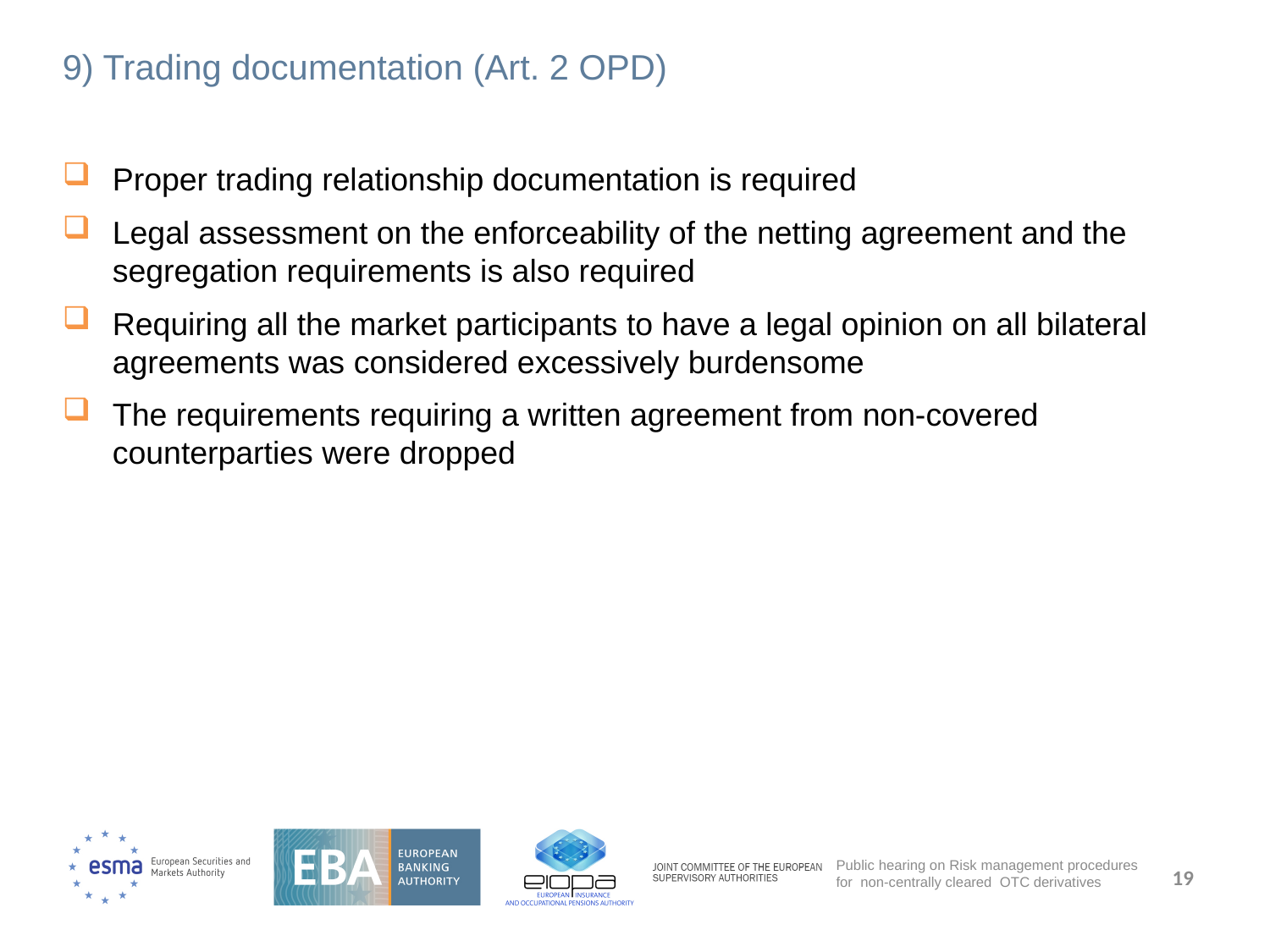

# 9) Trading documentation (Art. 2 OPD)
Proper trading relationship documentation is required
Legal assessment on the enforceability of the netting agreement and the segregation requirements is also required
Requiring all the market participants to have a legal opinion on all bilateral agreements was considered excessively burdensome
The requirements requiring a written agreement from non-covered counterparties were dropped
19